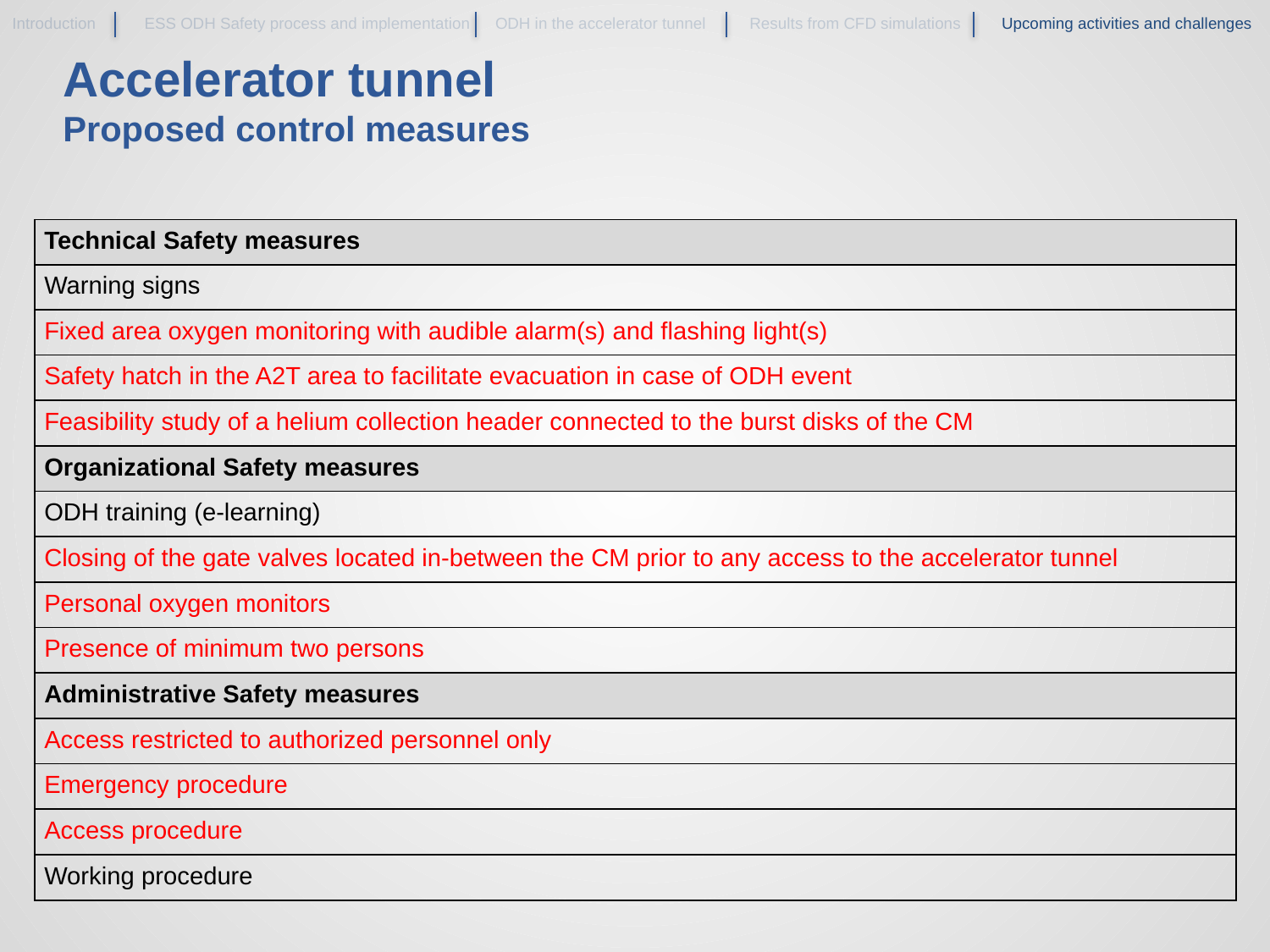

Introduction
ESS ODH Safety process and implementation
ODH in the accelerator tunnel
Results from CFD simulations
Upcoming activities and challenges
Accelerator tunnel
Proposed control measures
| Technical Safety measures |
| --- |
| Warning signs |
| Fixed area oxygen monitoring with audible alarm(s) and flashing light(s) |
| Safety hatch in the A2T area to facilitate evacuation in case of ODH event |
| Feasibility study of a helium collection header connected to the burst disks of the CM |
| Organizational Safety measures |
| ODH training (e-learning) |
| Closing of the gate valves located in-between the CM prior to any access to the accelerator tunnel |
| Personal oxygen monitors |
| Presence of minimum two persons |
| Administrative Safety measures |
| Access restricted to authorized personnel only |
| Emergency procedure |
| Access procedure |
| Working procedure |